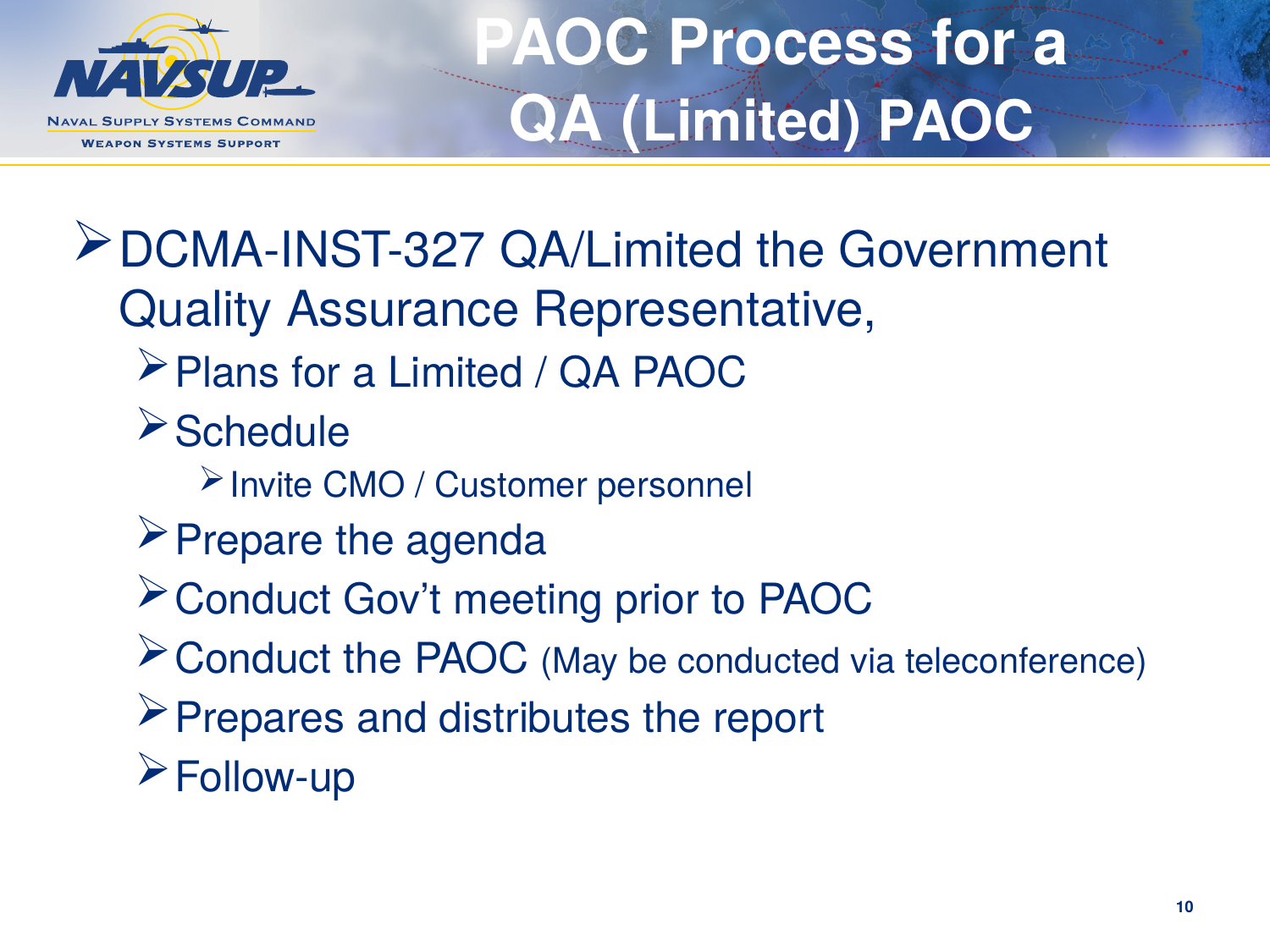

# PAOC Process for a QA (Limited) PAOC QA Only PAOC
DCMA-INST-327 QA/Limited the Government Quality Assurance Representative,
Plans for a Limited / QA PAOC
Schedule
Invite CMO / Customer personnel
Prepare the agenda
Conduct Gov’t meeting prior to PAOC
Conduct the PAOC (May be conducted via teleconference)
Prepares and distributes the report
Follow-up

10